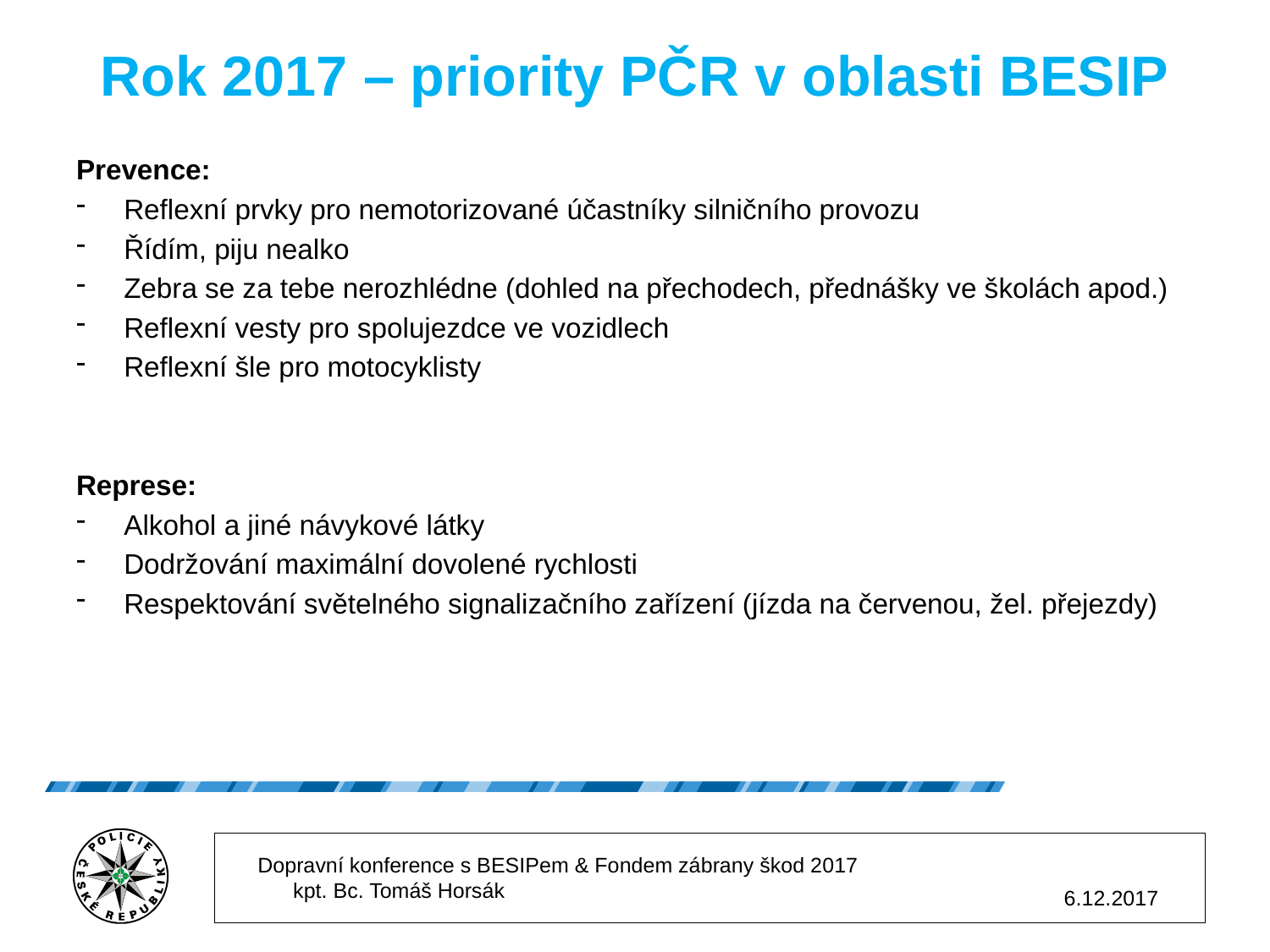

# Rok 2017 – priority PČR v oblasti BESIP

Prevence:
Reflexní prvky pro nemotorizované účastníky silničního provozu
Řídím, piju nealko
Zebra se za tebe nerozhlédne (dohled na přechodech, přednášky ve školách apod.)
Reflexní vesty pro spolujezdce ve vozidlech
Reflexní šle pro motocyklisty

Represe:
Alkohol a jiné návykové látky
Dodržování maximální dovolené rychlosti
Respektování světelného signalizačního zařízení (jízda na červenou, žel. přejezdy)
Dopravní konference s BESIPem & Fondem zábrany škod 2017               kpt. Bc. Tomáš Horsák
6.12.2017